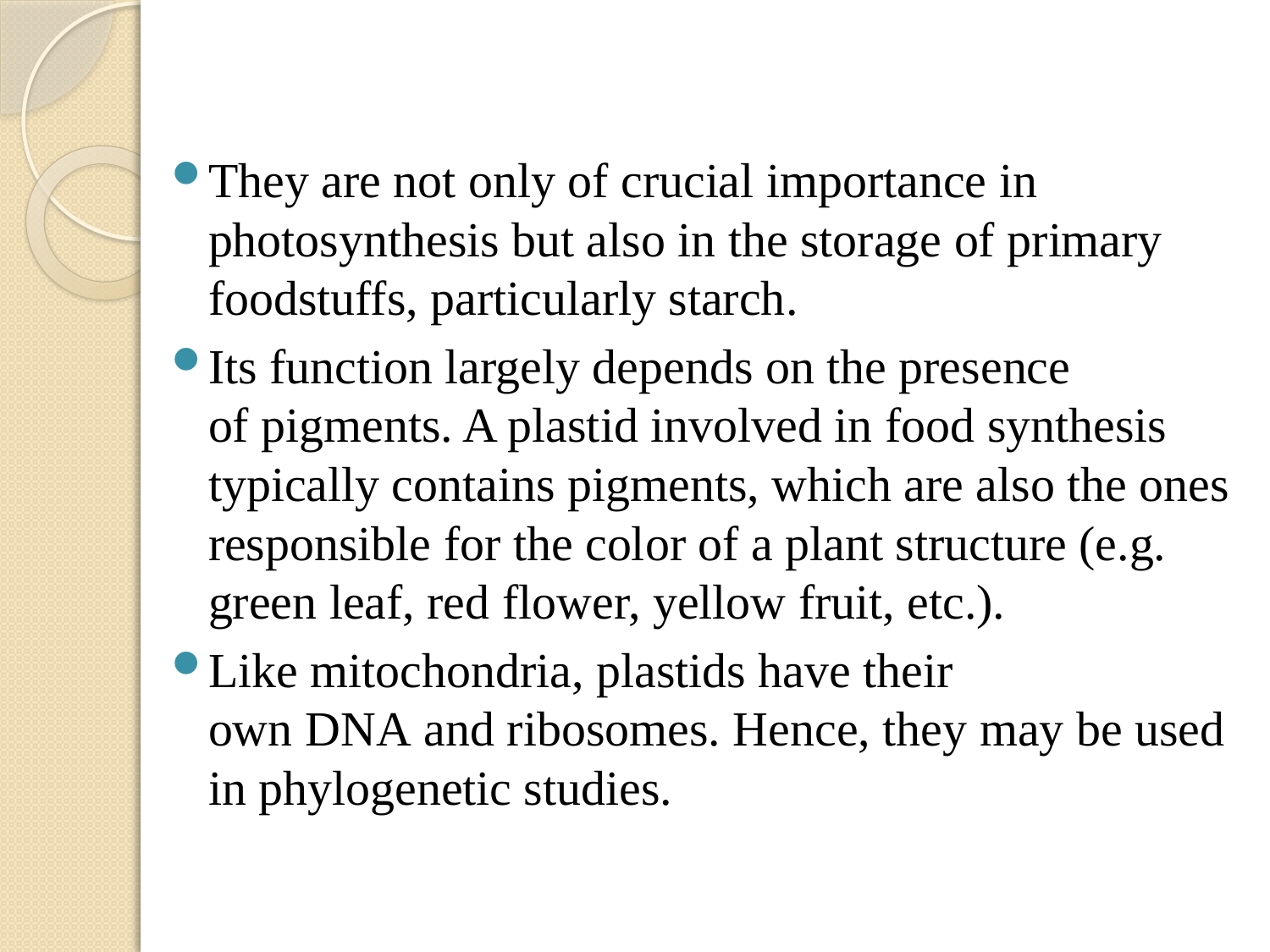

They are not only of crucial importance in photosynthesis but also in the storage of primary foodstuffs, particularly starch.
Its function largely depends on the presence of pigments. A plastid involved in food synthesis typically contains pigments, which are also the ones responsible for the color of a plant structure (e.g. green leaf, red flower, yellow fruit, etc.).
Like mitochondria, plastids have their own DNA and ribosomes. Hence, they may be used in phylogenetic studies.